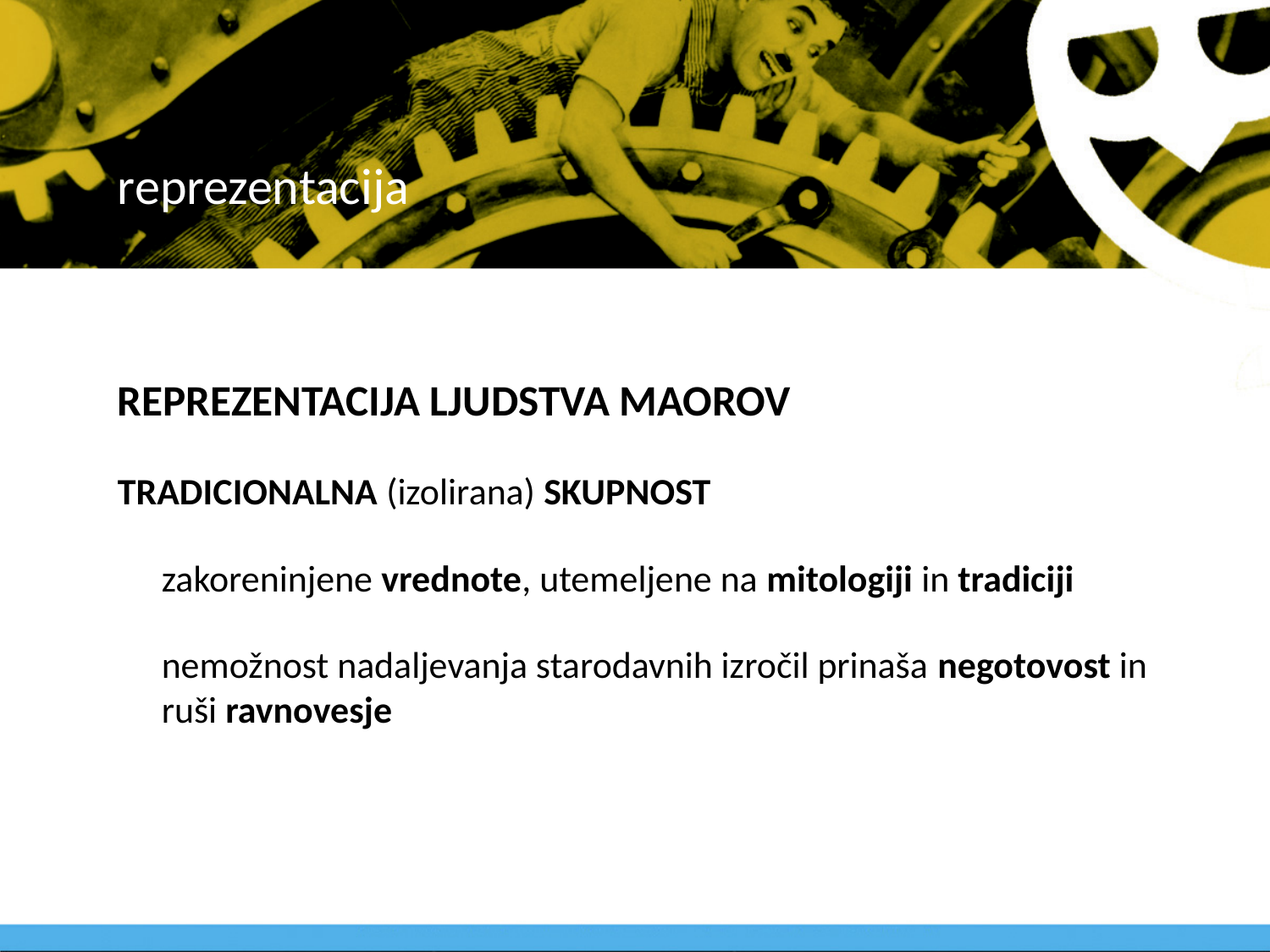

# reprezentacija

REPREZENTACIJA LJUDSTVA MAOROV

TRADICIONALNA (izolirana) SKUPNOST

zakoreninjene vrednote, utemeljene na mitologiji in tradiciji

nemožnost nadaljevanja starodavnih izročil prinaša negotovost in ruši ravnovesje